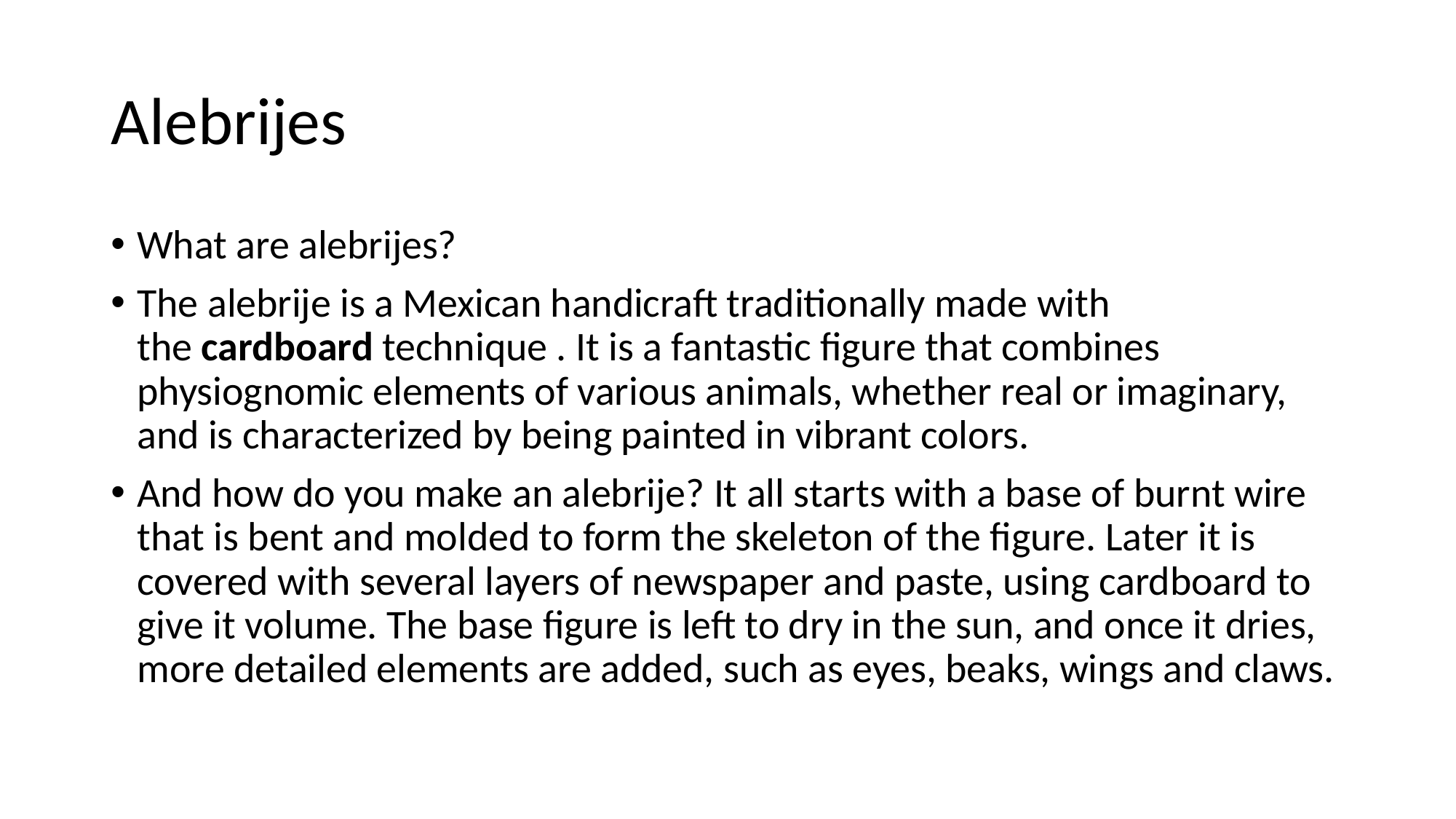

# Alebrijes
What are alebrijes?
The alebrije is a Mexican handicraft traditionally made with the cardboard technique . It is a fantastic figure that combines physiognomic elements of various animals, whether real or imaginary, and is characterized by being painted in vibrant colors.
And how do you make an alebrije? It all starts with a base of burnt wire that is bent and molded to form the skeleton of the figure. Later it is covered with several layers of newspaper and paste, using cardboard to give it volume. The base figure is left to dry in the sun, and once it dries, more detailed elements are added, such as eyes, beaks, wings and claws.